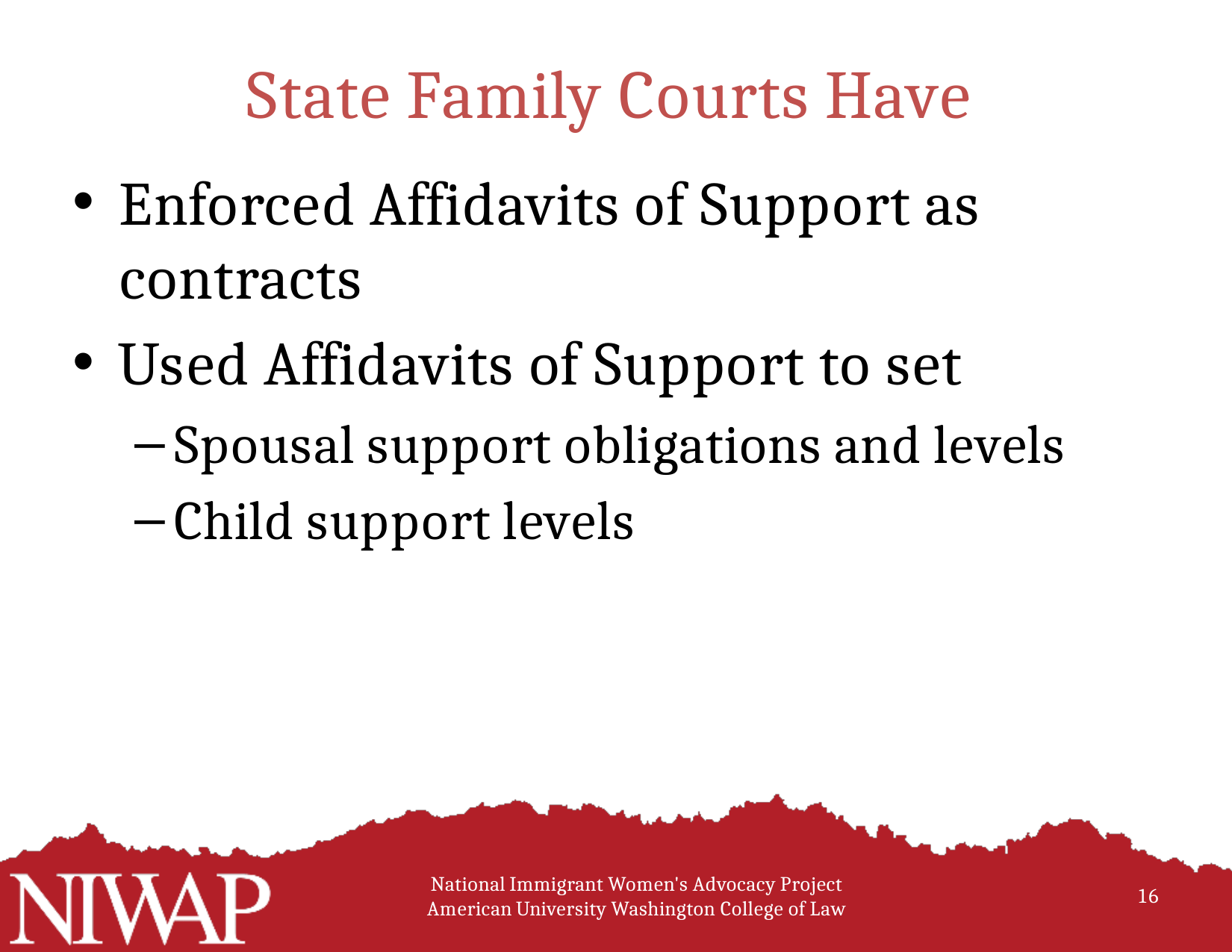

# State Family Courts Have
Enforced Affidavits of Support as contracts
Used Affidavits of Support to set
Spousal support obligations and levels
Child support levels
National Immigrant Women's Advocacy Project
American University Washington College of Law
16